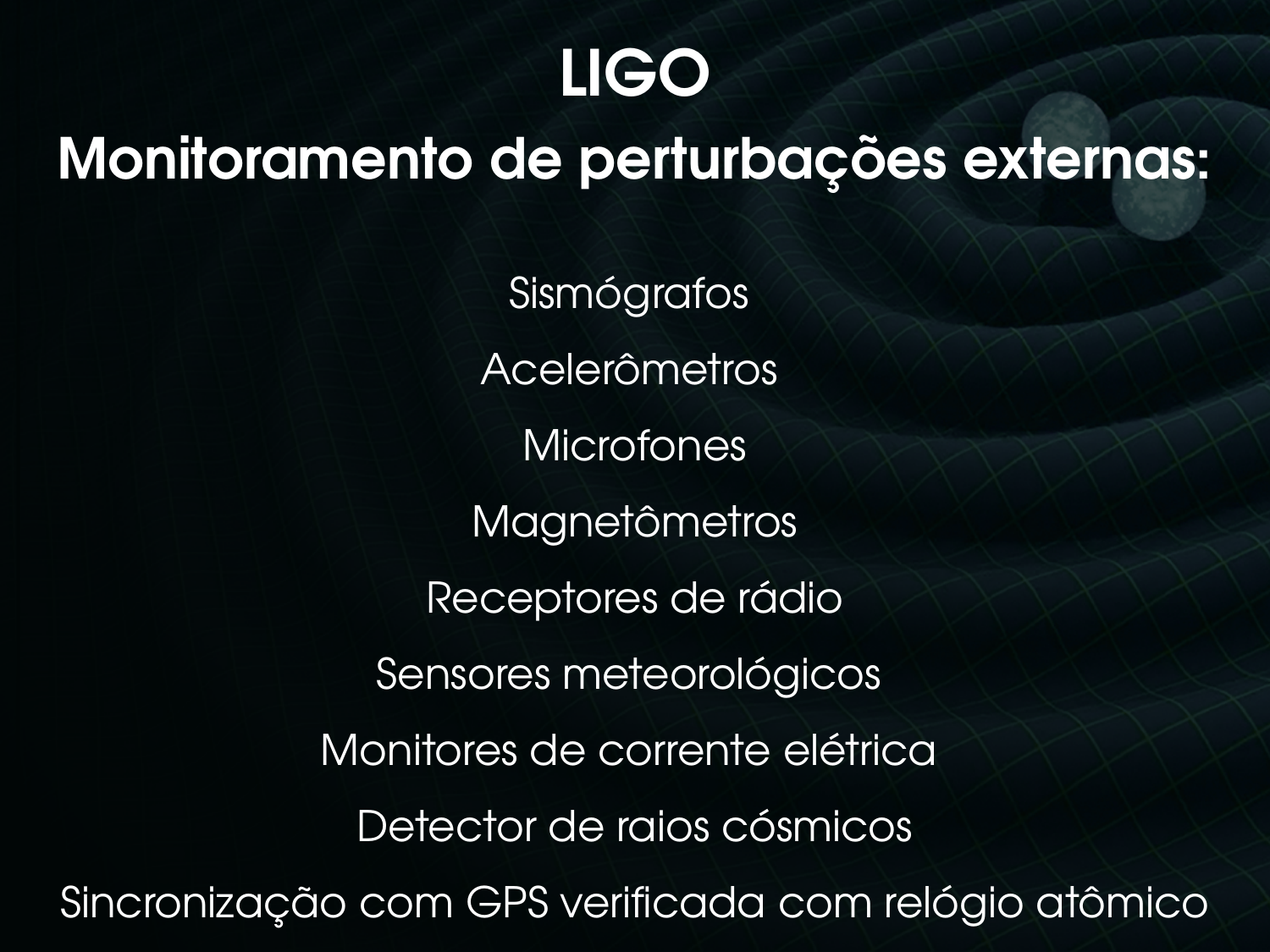

LIGO
Monitoramento de perturbações externas:

Sismógrafos
Acelerômetros
Microfones
Magnetômetros
Receptores de rádio
Sensores meteorológicos
Monitores de corrente elétrica
Detector de raios cósmicos
Sincronização com GPS verificada com relógio atômico